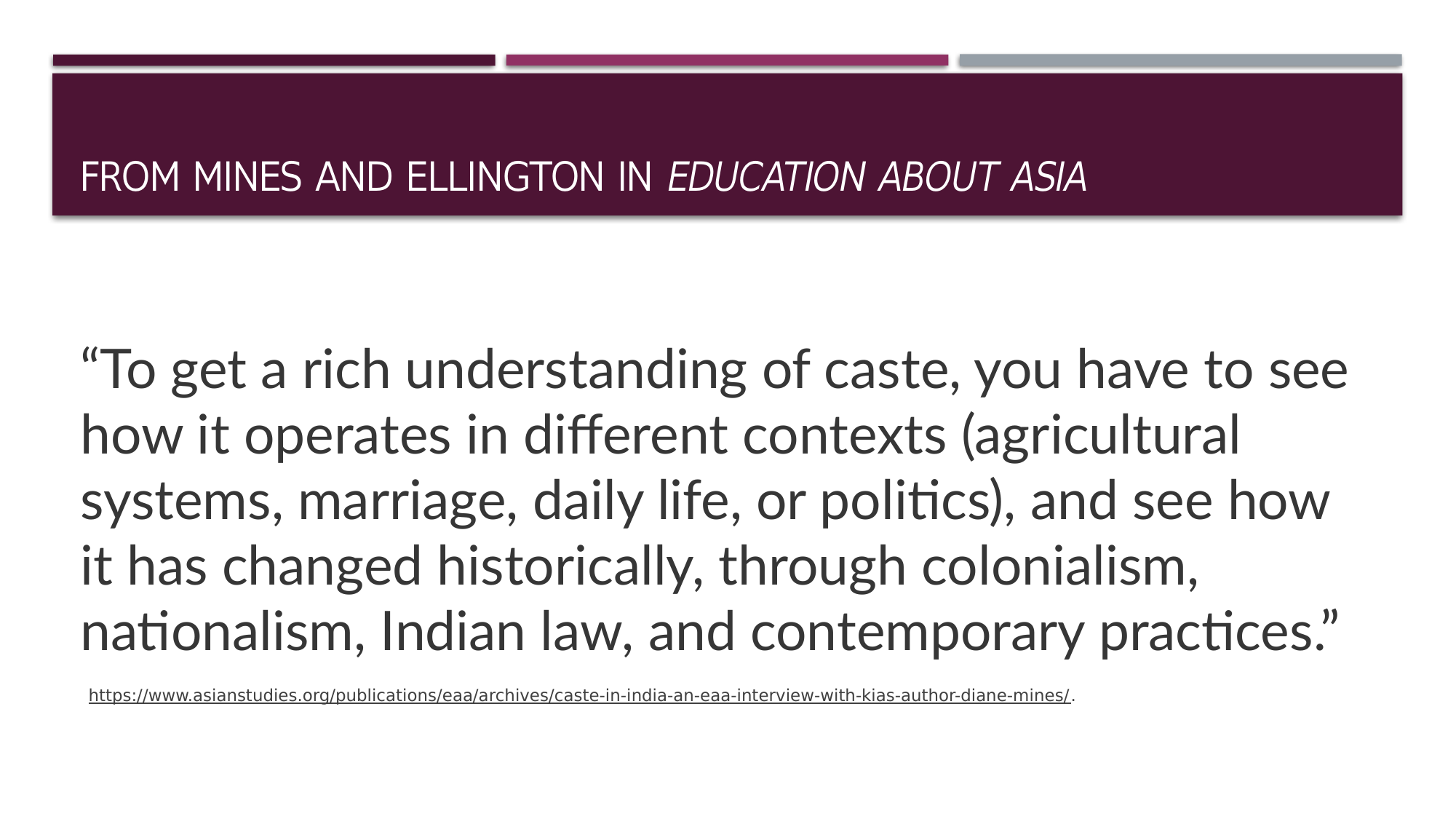

# From Mines and Ellington in Education about Asia
“To get a rich understanding of caste, you have to see how it operates in different contexts (agricultural systems, marriage, daily life, or politics), and see how it has changed historically, through colonialism, nationalism, Indian law, and contemporary practices.”
 https://www.asianstudies.org/publications/eaa/archives/caste-in-india-an-eaa-interview-with-kias-author-diane-mines/.